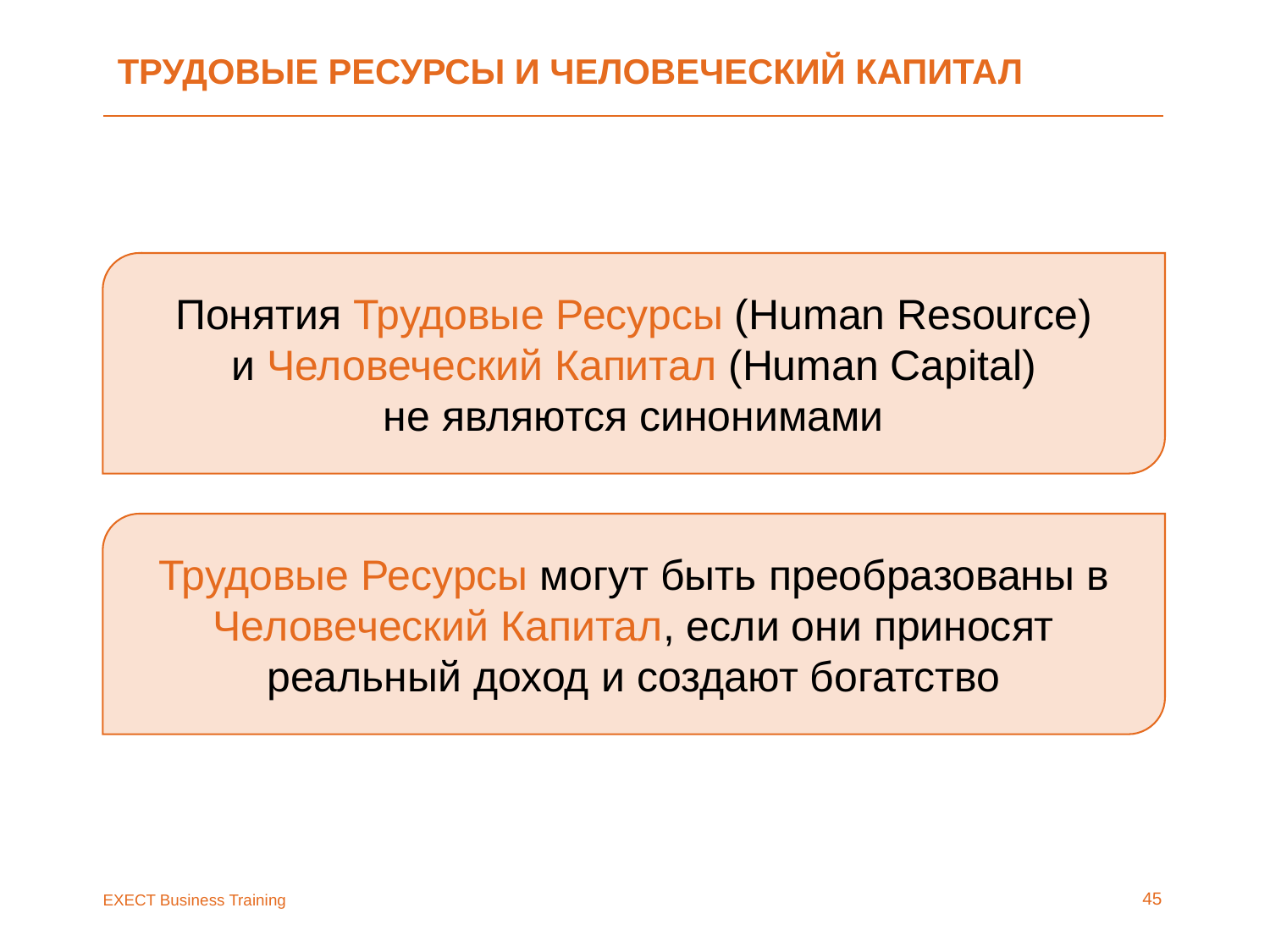

# Трудовые ресурсы и человеческий капитал
Понятия Трудовые Ресурсы (Human Resource)
и Человеческий Капитал (Human Capital)
не являются синонимами
Трудовые Ресурсы могут быть преобразованы в Человеческий Капитал, если они приносят реальный доход и создают богатство